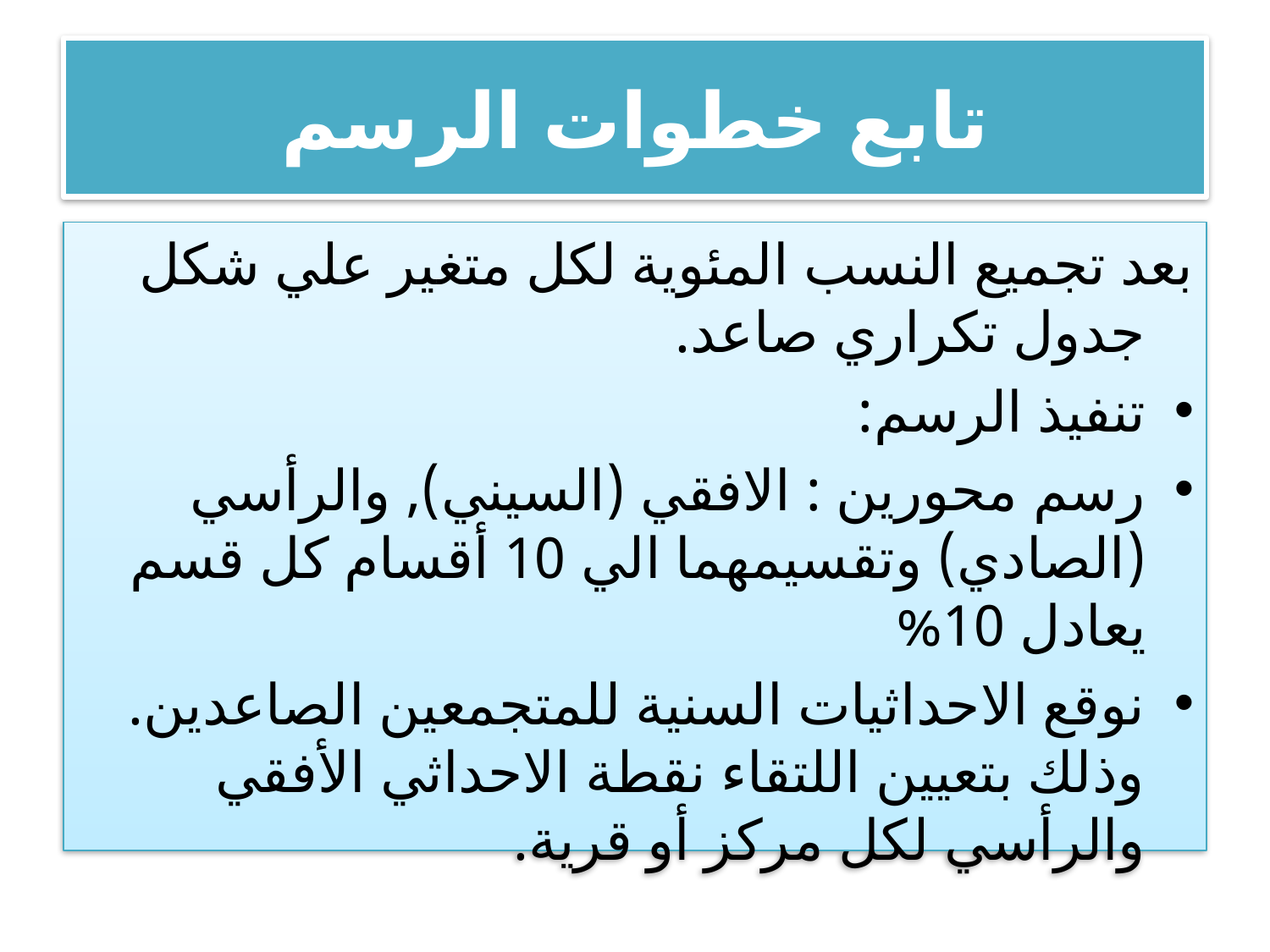

# تابع خطوات الرسم
بعد تجميع النسب المئوية لكل متغير علي شكل جدول تكراري صاعد.
تنفيذ الرسم:
رسم محورين : الافقي (السيني), والرأسي (الصادي) وتقسيمهما الي 10 أقسام كل قسم يعادل 10%
نوقع الاحداثيات السنية للمتجمعين الصاعدين. وذلك بتعيين اللتقاء نقطة الاحداثي الأفقي والرأسي لكل مركز أو قرية.